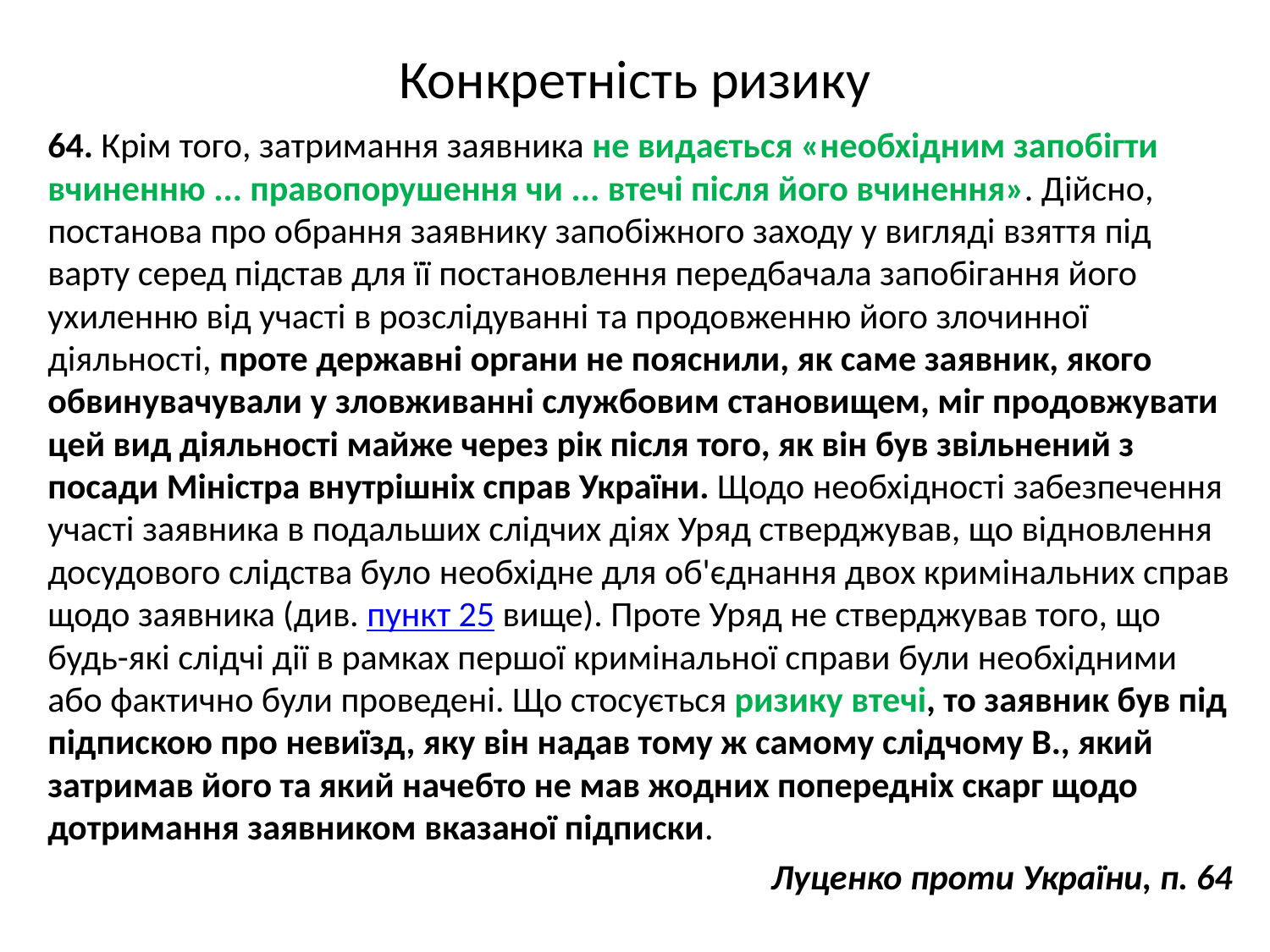

# Конкретність ризику
64. Крім того, затримання заявника не видається «необхідним запобігти вчиненню ... правопорушення чи ... втечі після його вчинення». Дійсно, постанова про обрання заявнику запобіжного заходу у вигляді взяття під варту серед підстав для її постановлення передбачала запобігання його ухиленню від участі в розслідуванні та продовженню його злочинної діяльності, проте державні органи не пояснили, як саме заявник, якого обвинувачували у зловживанні службовим становищем, міг продовжувати цей вид діяльності майже через рік після того, як він був звільнений з посади Міністра внутрішніх справ України. Щодо необхідності забезпечення участі заявника в подальших слідчих діях Уряд стверджував, що відновлення досудового слідства було необхідне для об'єднання двох кримінальних справ щодо заявника (див. пункт 25 вище). Проте Уряд не стверджував того, що будь-які слідчі дії в рамках першої кримінальної справи були необхідними або фактично були проведені. Що стосується ризику втечі, то заявник був під підпискою про невиїзд, яку він надав тому ж самому слідчому В., який затримав його та який начебто не мав жодних попередніх скарг щодо дотримання заявником вказаної підписки.
Луценко проти України, п. 64